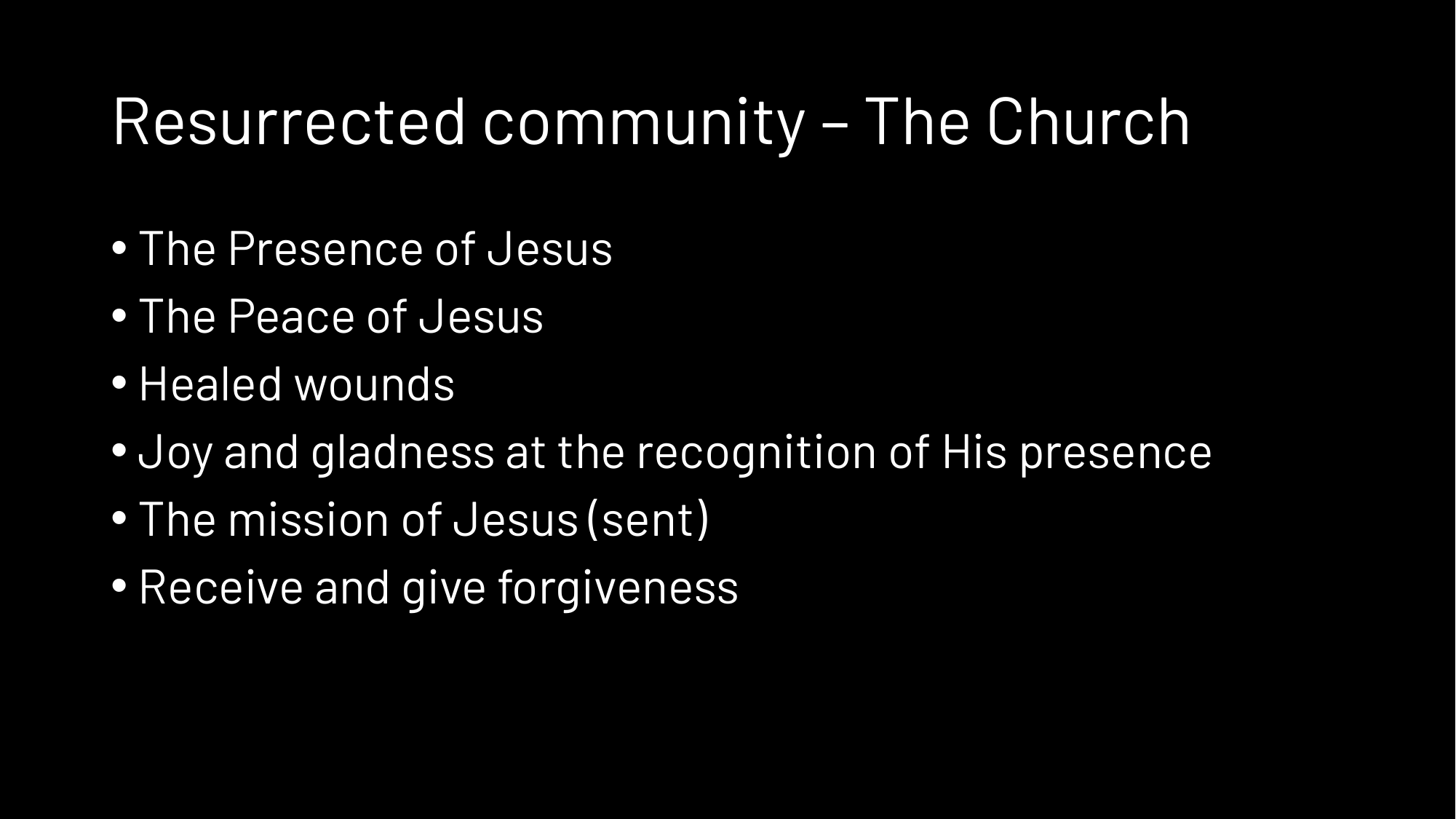

# Resurrected community – The Church
The Presence of Jesus
The Peace of Jesus
Healed wounds
Joy and gladness at the recognition of His presence
The mission of Jesus (sent)
Receive and give forgiveness